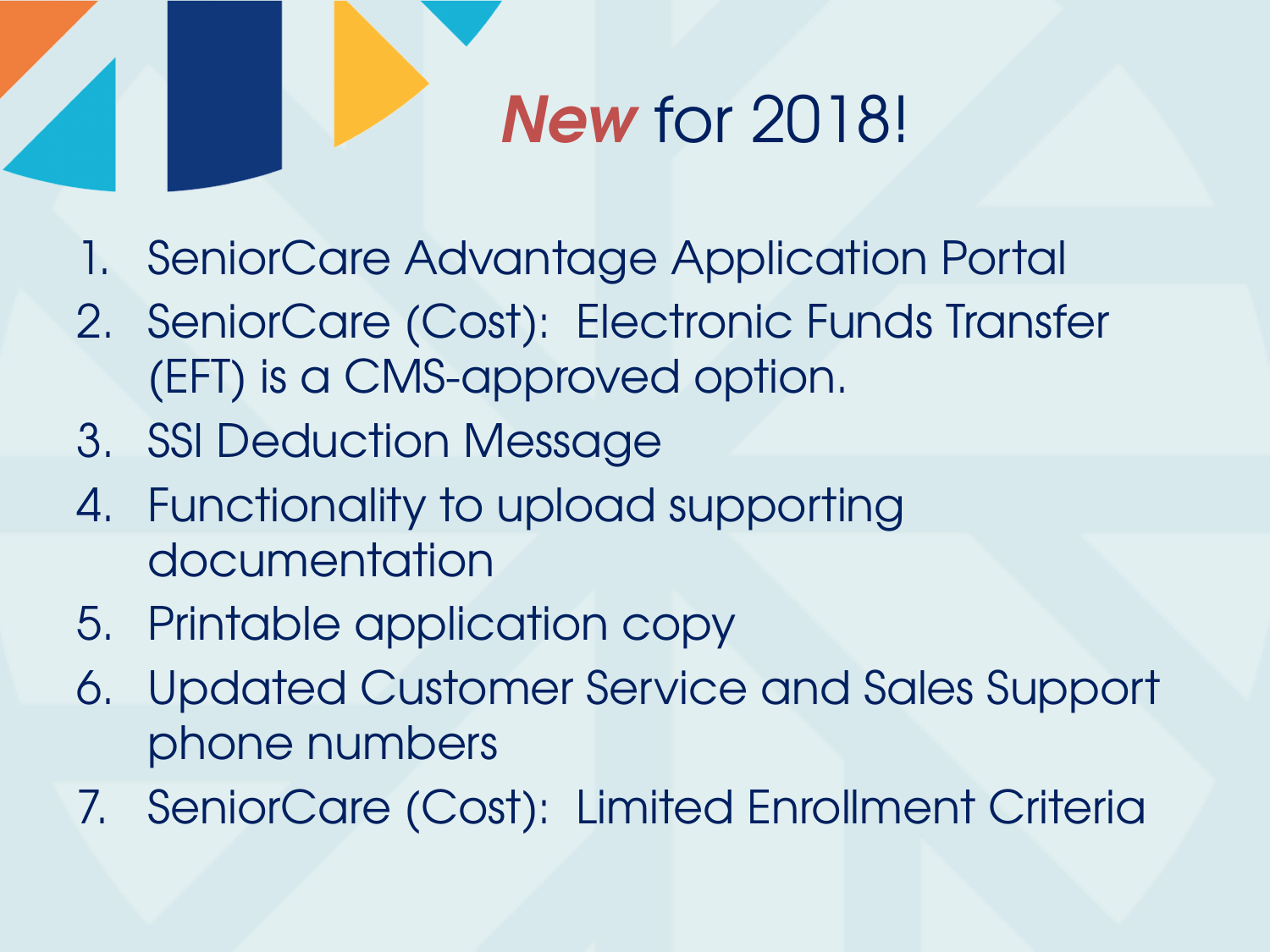

# New for 2018!
SeniorCare Advantage Application Portal
SeniorCare (Cost):  Electronic Funds Transfer (EFT) is a CMS-approved option.
SSI Deduction Message
Functionality to upload supporting documentation
Printable application copy
Updated Customer Service and Sales Support phone numbers
SeniorCare (Cost):  Limited Enrollment Criteria